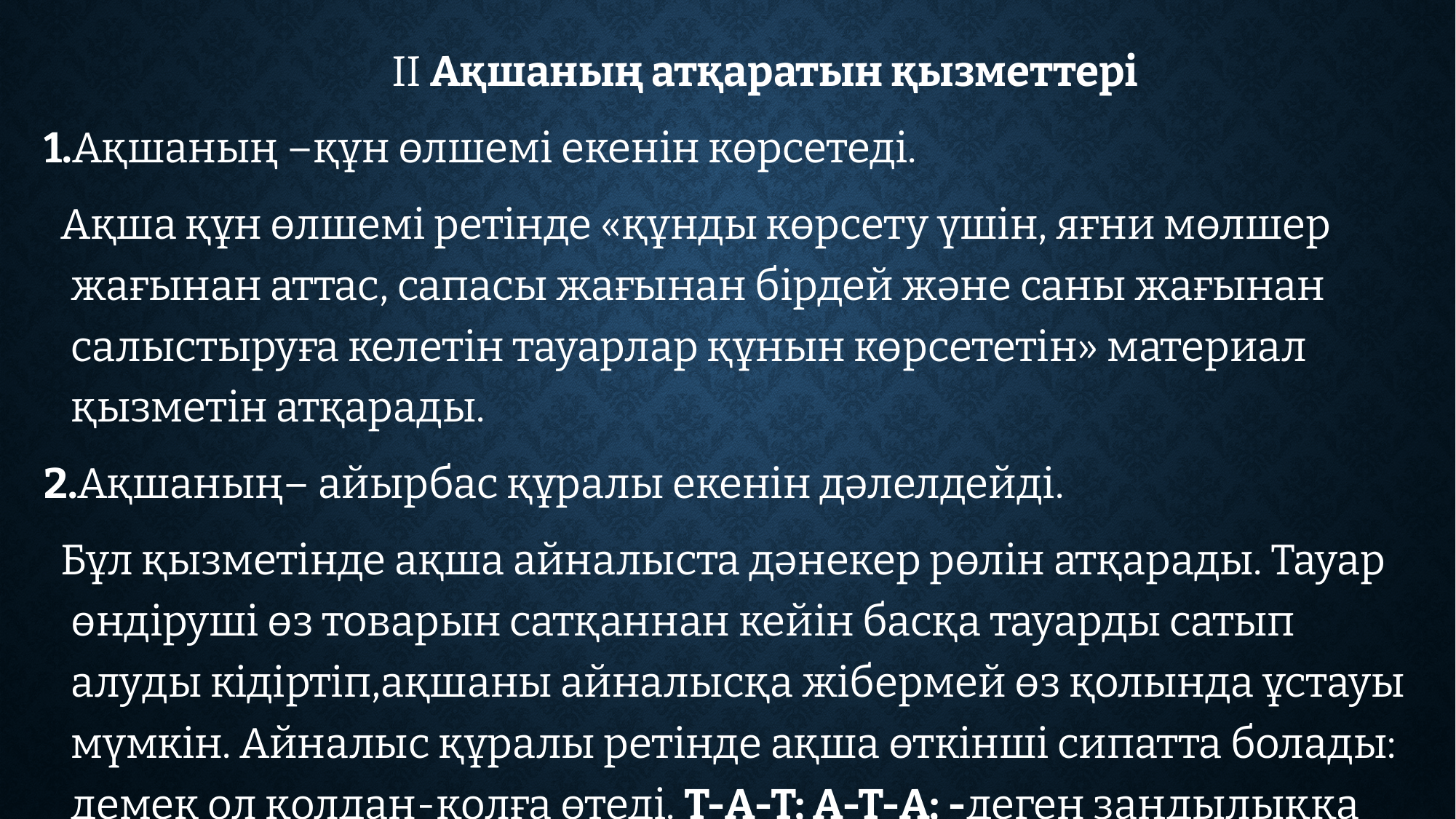

ІІ Ақшаның атқаратын қызметтері
1.Ақшаның –құн өлшемі екенін көрсетеді.
  Ақша құн өлшемі ретінде «құнды көрсету үшін, яғни мөлшер жағынан аттас, сапасы жағынан бірдей және саны жағынан салыстыруға келетін тауарлар құнын көрсететін» материал қызметін атқарады.
2.Ақшаның– айырбас құралы екенін дәлелдейді.
  Бұл қызметінде ақша айналыста дәнекер рөлін атқарады. Тауар өндіруші өз товарын сатқаннан кейін басқа тауарды сатып алуды кідіртіп,ақшаны айналысқа жібермей өз қолында ұстауы мүмкін. Айналыс құралы ретінде ақша өткінші сипатта болады: демек ол қолдан-қолға өтеді. Т-А-Т; А-Т-А; -деген заңдылыққа сүйенеді.